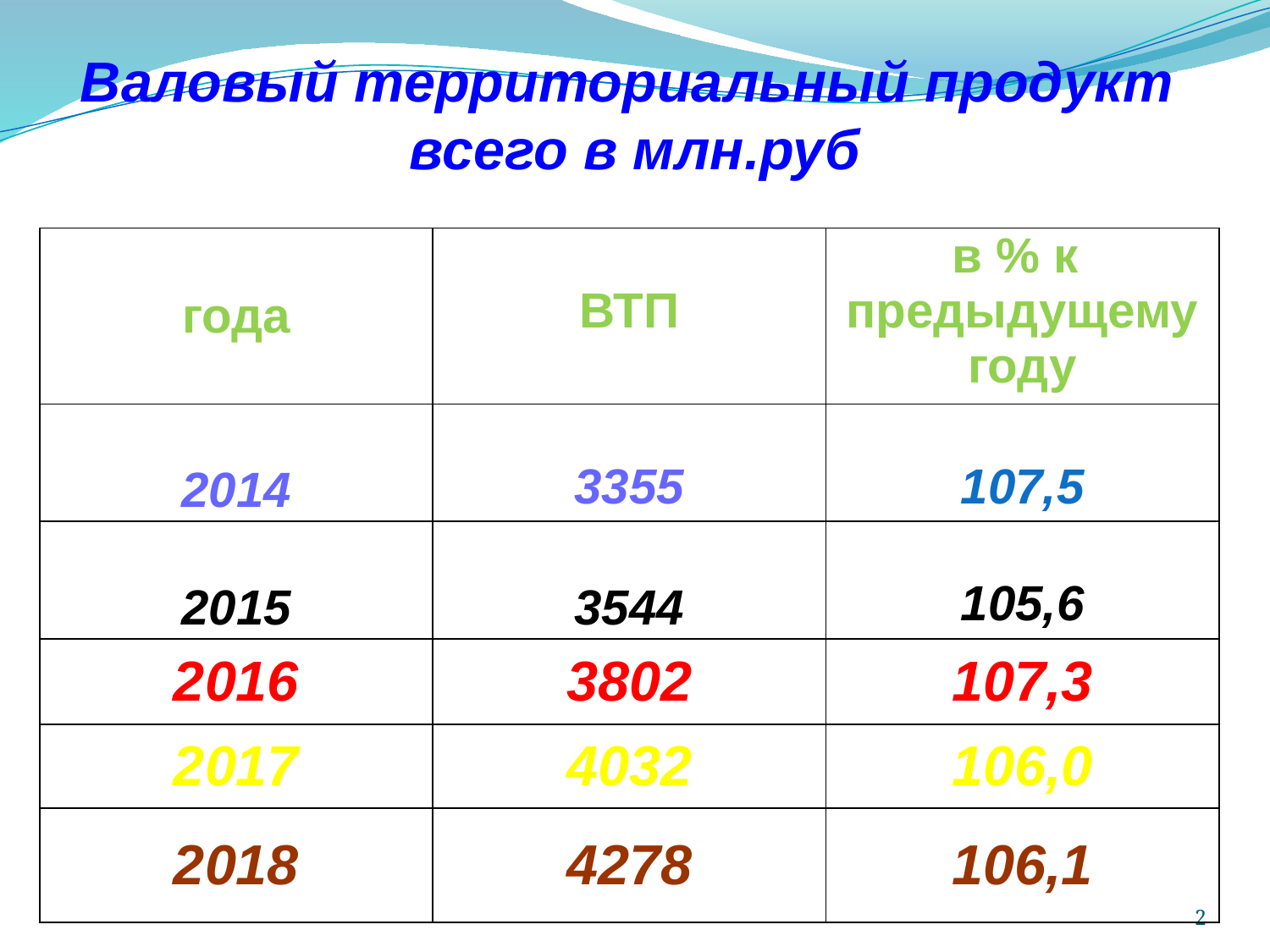

Валовый территориальный продукт  всего в млн.руб
| года | ВТП | в % к предыдущему году |
| --- | --- | --- |
| 2014 | 3355 | 107,5 |
| 2015 | 3544 | 105,6 |
| 2016 | 3802 | 107,3 |
| 2017 | 4032 | 106,0 |
| 2018 | 4278 | 106,1 |

2